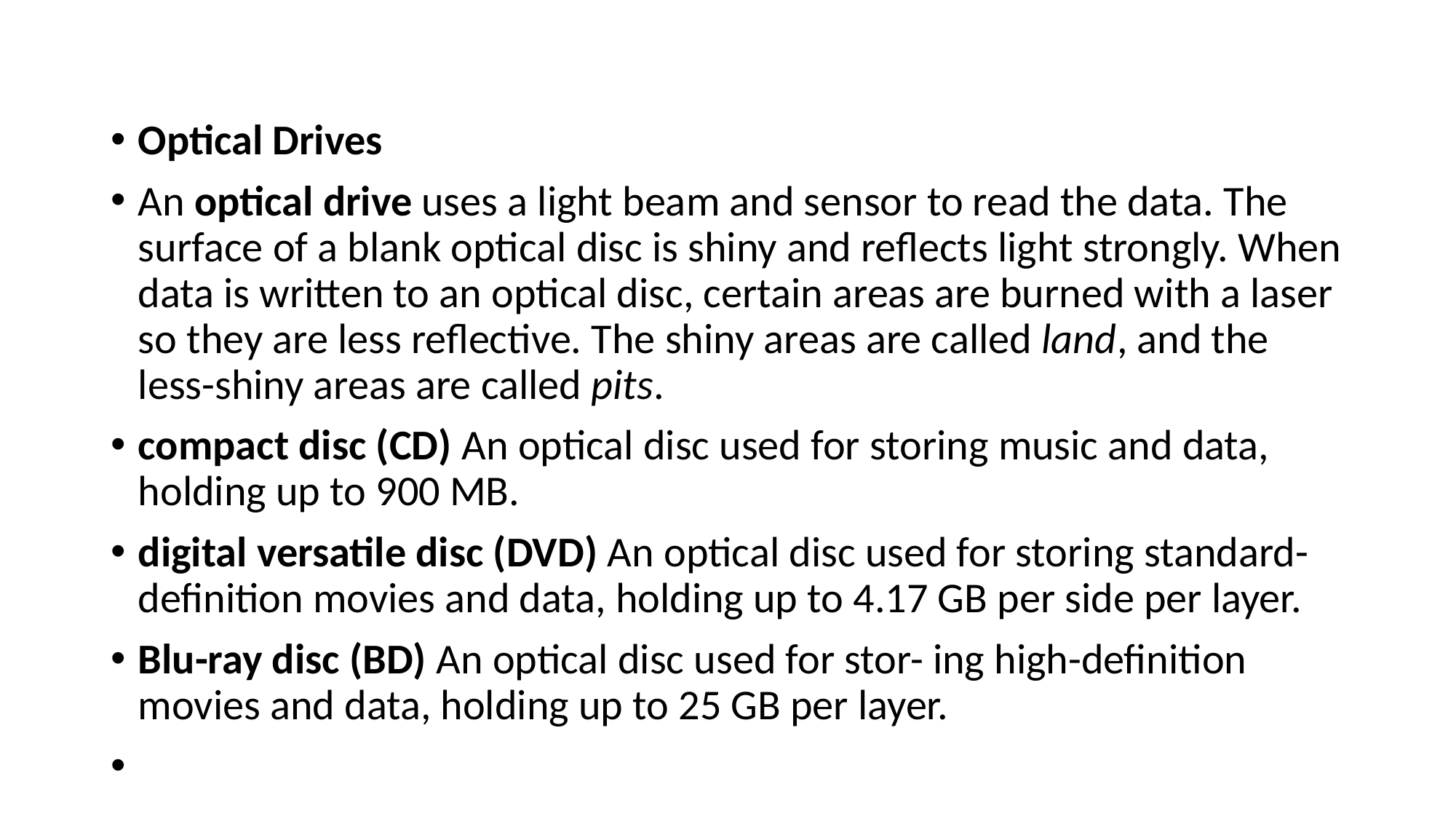

Optical Drives
An optical drive uses a light beam and sensor to read the data. The surface of a blank optical disc is shiny and reflects light strongly. When data is written to an optical disc, certain areas are burned with a laser so they are less reflective. The shiny areas are called land, and the less-shiny areas are called pits.
compact disc (CD) An optical disc used for storing music and data, holding up to 900 MB.
digital versatile disc (DVD) An optical disc used for storing standard-definition movies and data, holding up to 4.17 GB per side per layer.
Blu-ray disc (BD) An optical disc used for stor- ing high-definition movies and data, holding up to 25 GB per layer.